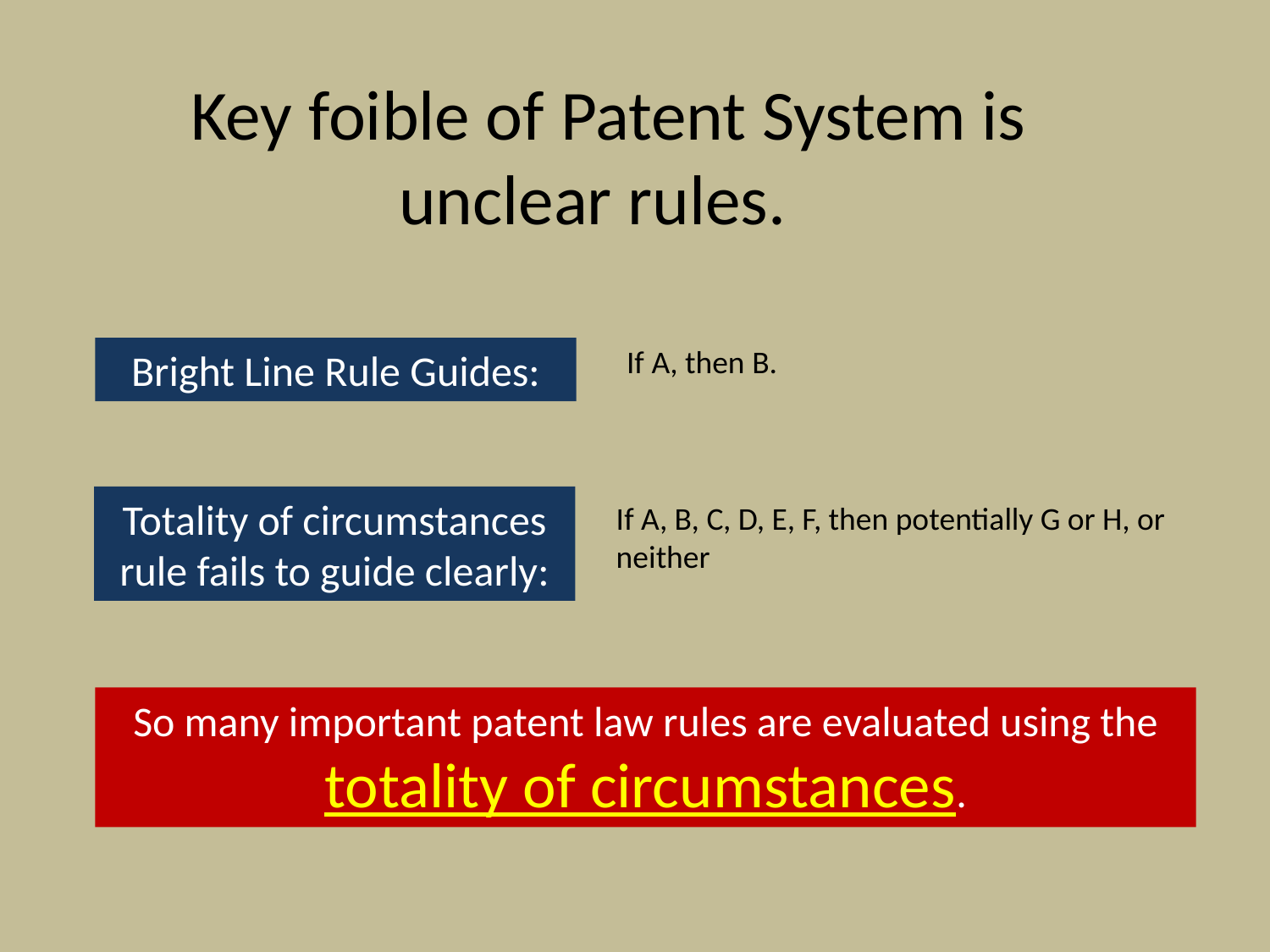

Key foible of Patent System is unclear rules.
If A, then B.
Bright Line Rule Guides:
Totality of circumstances rule fails to guide clearly:
If A, B, C, D, E, F, then potentially G or H, or neither
So many important patent law rules are evaluated using the totality of circumstances.